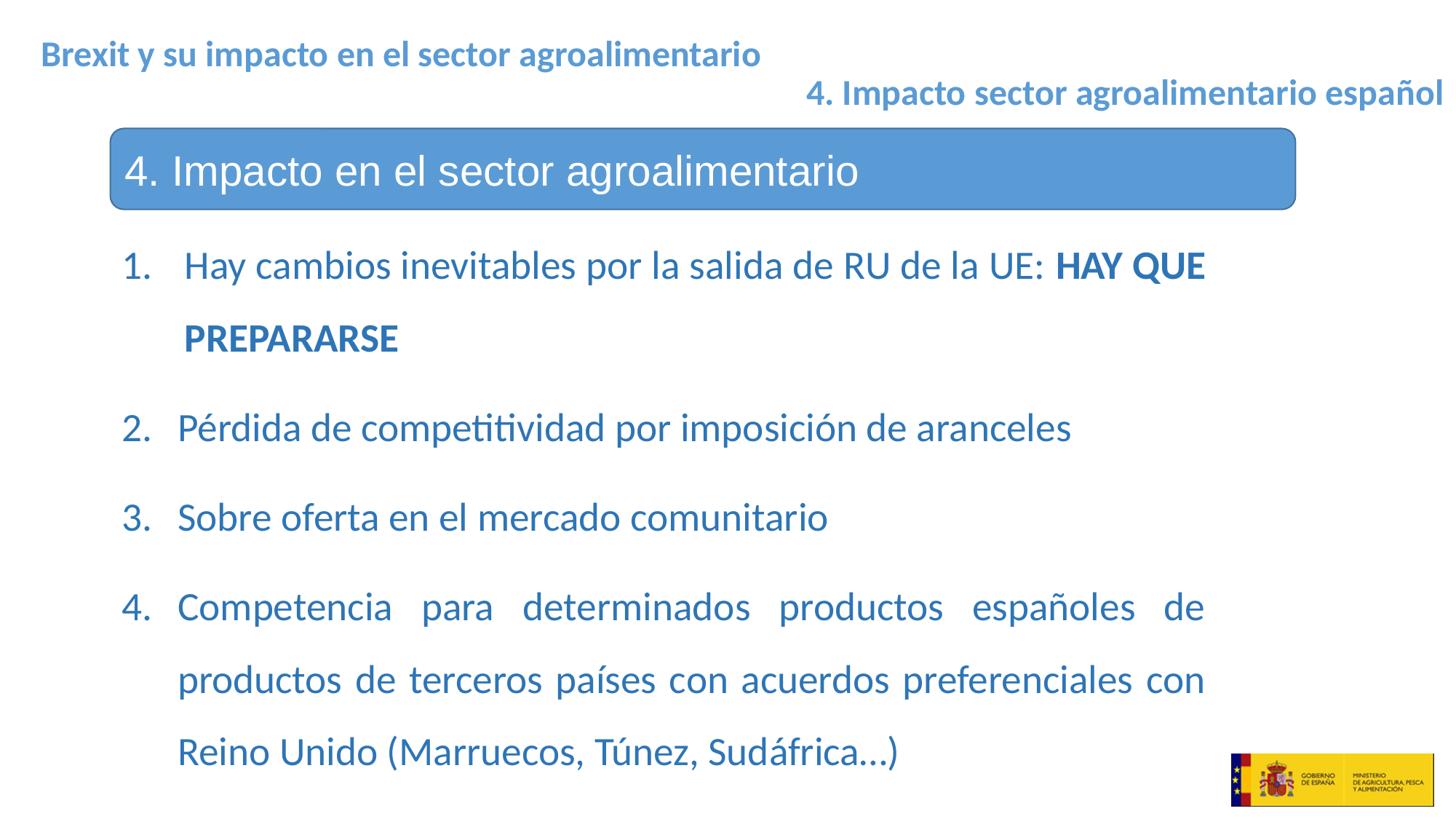

4. Impacto sector agroalimentario español
4. Impacto en el sector agroalimentario

Hay cambios inevitables por la salida de RU de la UE: HAY QUE PREPARARSE
Pérdida de competitividad por imposición de aranceles
Sobre oferta en el mercado comunitario
Competencia para determinados productos españoles de productos de terceros países con acuerdos preferenciales con Reino Unido (Marruecos, Túnez, Sudáfrica…)